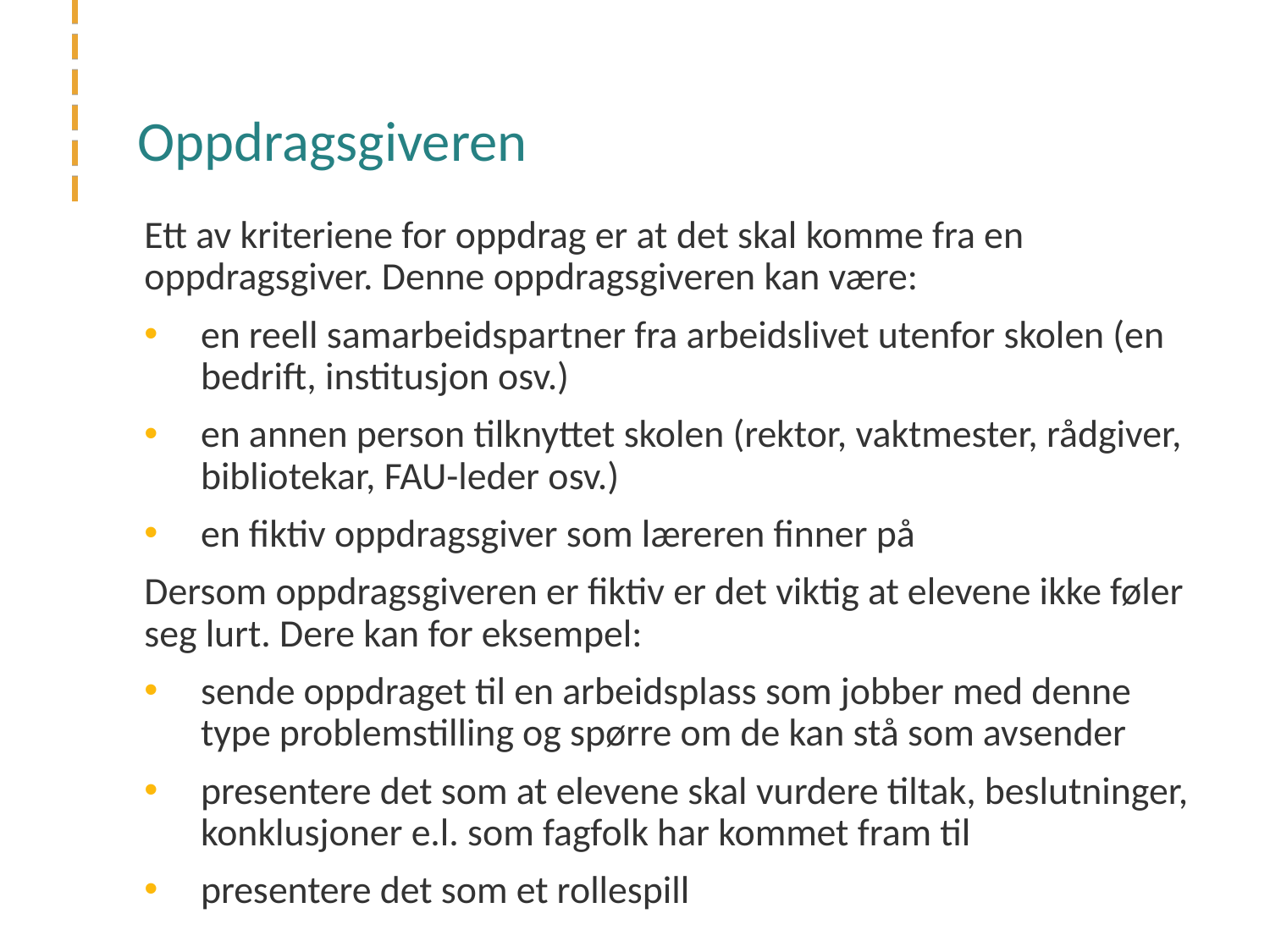

# Oppdragsgiveren
Ett av kriteriene for oppdrag er at det skal komme fra en oppdragsgiver. Denne oppdragsgiveren kan være:
en reell samarbeidspartner fra arbeidslivet utenfor skolen (en bedrift, institusjon osv.)
en annen person tilknyttet skolen (rektor, vaktmester, rådgiver, bibliotekar, FAU-leder osv.)
en fiktiv oppdragsgiver som læreren finner på
Dersom oppdragsgiveren er fiktiv er det viktig at elevene ikke føler seg lurt. Dere kan for eksempel:
sende oppdraget til en arbeidsplass som jobber med denne type problemstilling og spørre om de kan stå som avsender
presentere det som at elevene skal vurdere tiltak, beslutninger, konklusjoner e.l. som fagfolk har kommet fram til
presentere det som et rollespill